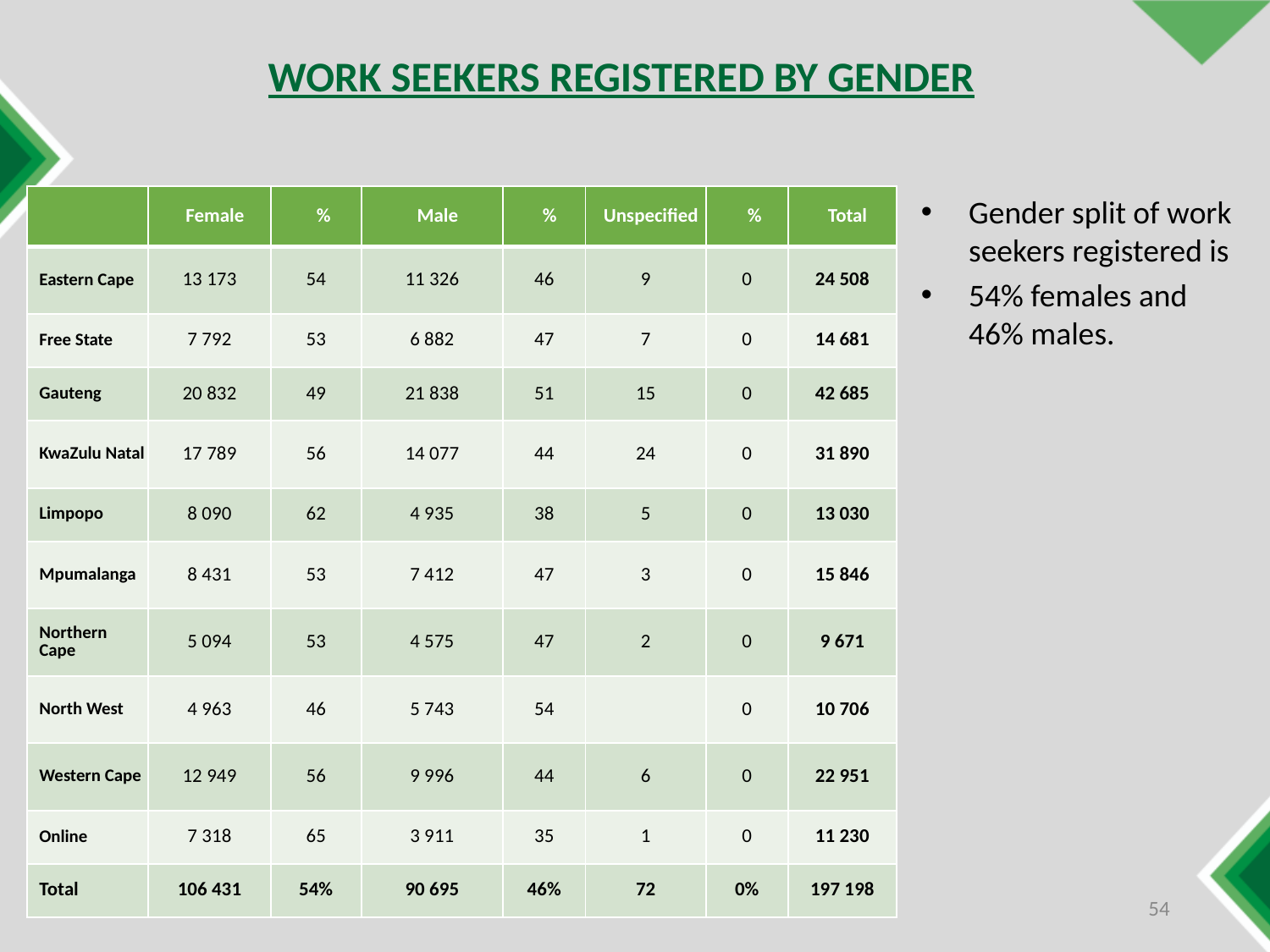

WORK SEEKERS REGISTERED BY GENDER
|  | Female | % | Male | % | Unspecified | % | Total |
| --- | --- | --- | --- | --- | --- | --- | --- |
| Eastern Cape | 13 173 | 54 | 11 326 | 46 | 9 | 0 | 24 508 |
| Free State | 7 792 | 53 | 6 882 | 47 | 7 | 0 | 14 681 |
| Gauteng | 20 832 | 49 | 21 838 | 51 | 15 | 0 | 42 685 |
| KwaZulu Natal | 17 789 | 56 | 14 077 | 44 | 24 | 0 | 31 890 |
| Limpopo | 8 090 | 62 | 4 935 | 38 | 5 | 0 | 13 030 |
| Mpumalanga | 8 431 | 53 | 7 412 | 47 | 3 | 0 | 15 846 |
| Northern Cape | 5 094 | 53 | 4 575 | 47 | 2 | 0 | 9 671 |
| North West | 4 963 | 46 | 5 743 | 54 |  | 0 | 10 706 |
| Western Cape | 12 949 | 56 | 9 996 | 44 | 6 | 0 | 22 951 |
| Online | 7 318 | 65 | 3 911 | 35 | 1 | 0 | 11 230 |
| Total | 106 431 | 54% | 90 695 | 46% | 72 | 0% | 197 198 |
Gender split of work seekers registered is
54% females and 46% males.
54